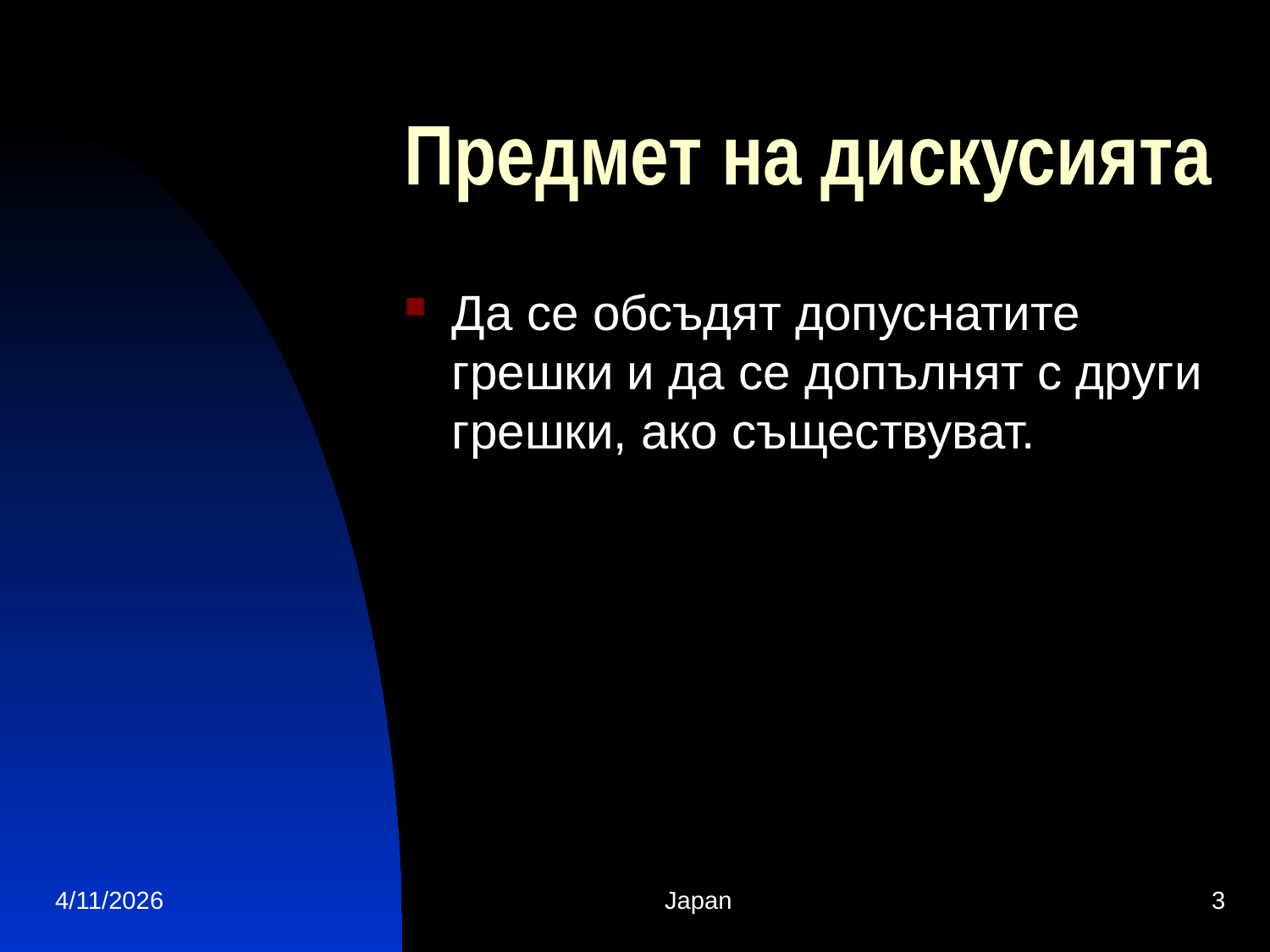

# Предмет на дискусията
Да се обсъдят допуснатите грешки и да се допълнят с други грешки, ако съществуват.
4/11/2026
Japan
3